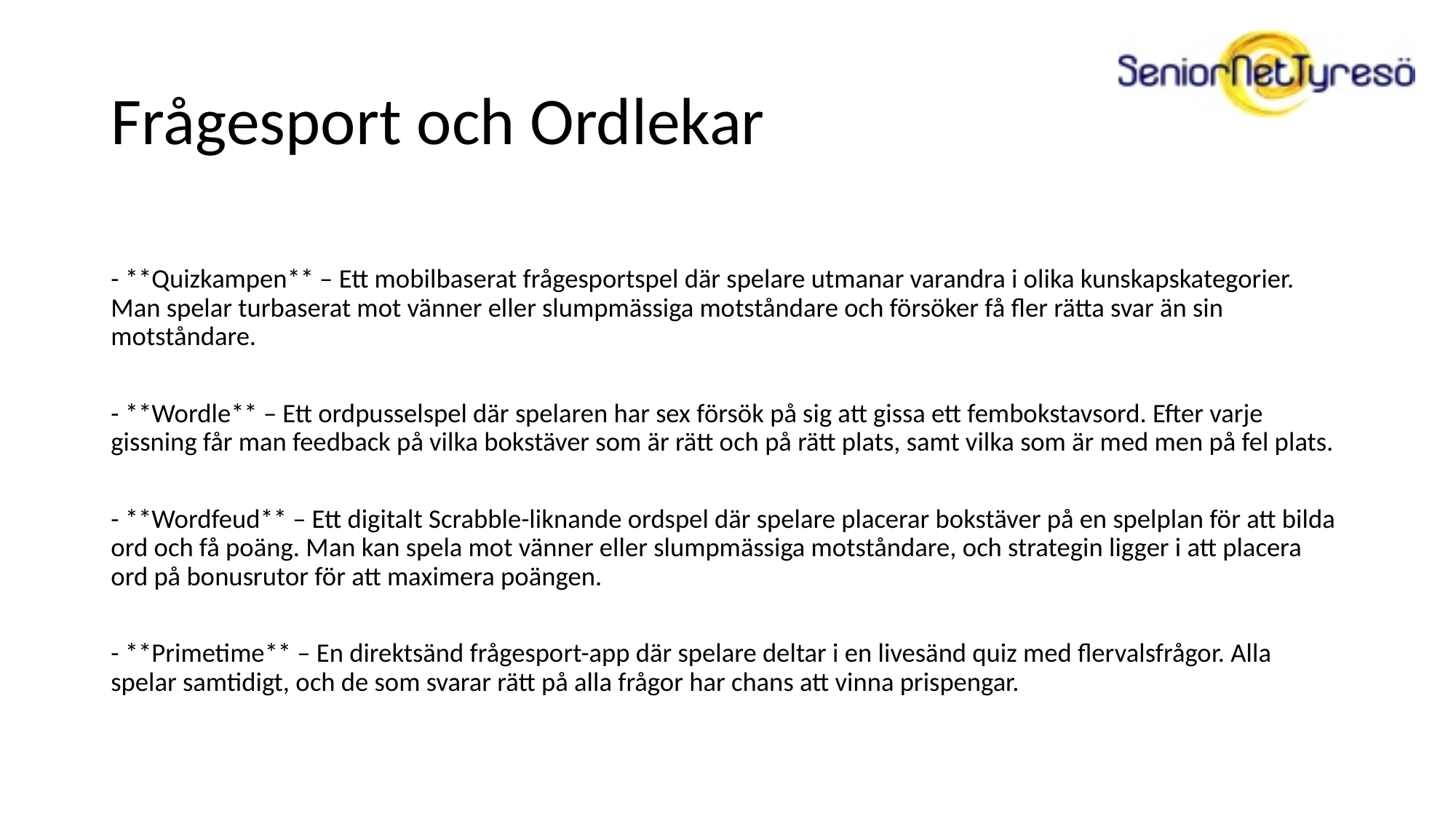

# Frågesport och Ordlekar

- **Quizkampen** – Ett mobilbaserat frågesportspel där spelare utmanar varandra i olika kunskapskategorier. Man spelar turbaserat mot vänner eller slumpmässiga motståndare och försöker få fler rätta svar än sin motståndare.

- **Wordle** – Ett ordpusselspel där spelaren har sex försök på sig att gissa ett fembokstavsord. Efter varje gissning får man feedback på vilka bokstäver som är rätt och på rätt plats, samt vilka som är med men på fel plats.

- **Wordfeud** – Ett digitalt Scrabble-liknande ordspel där spelare placerar bokstäver på en spelplan för att bilda ord och få poäng. Man kan spela mot vänner eller slumpmässiga motståndare, och strategin ligger i att placera ord på bonusrutor för att maximera poängen.

- **Primetime** – En direktsänd frågesport-app där spelare deltar i en livesänd quiz med flervalsfrågor. Alla spelar samtidigt, och de som svarar rätt på alla frågor har chans att vinna prispengar.